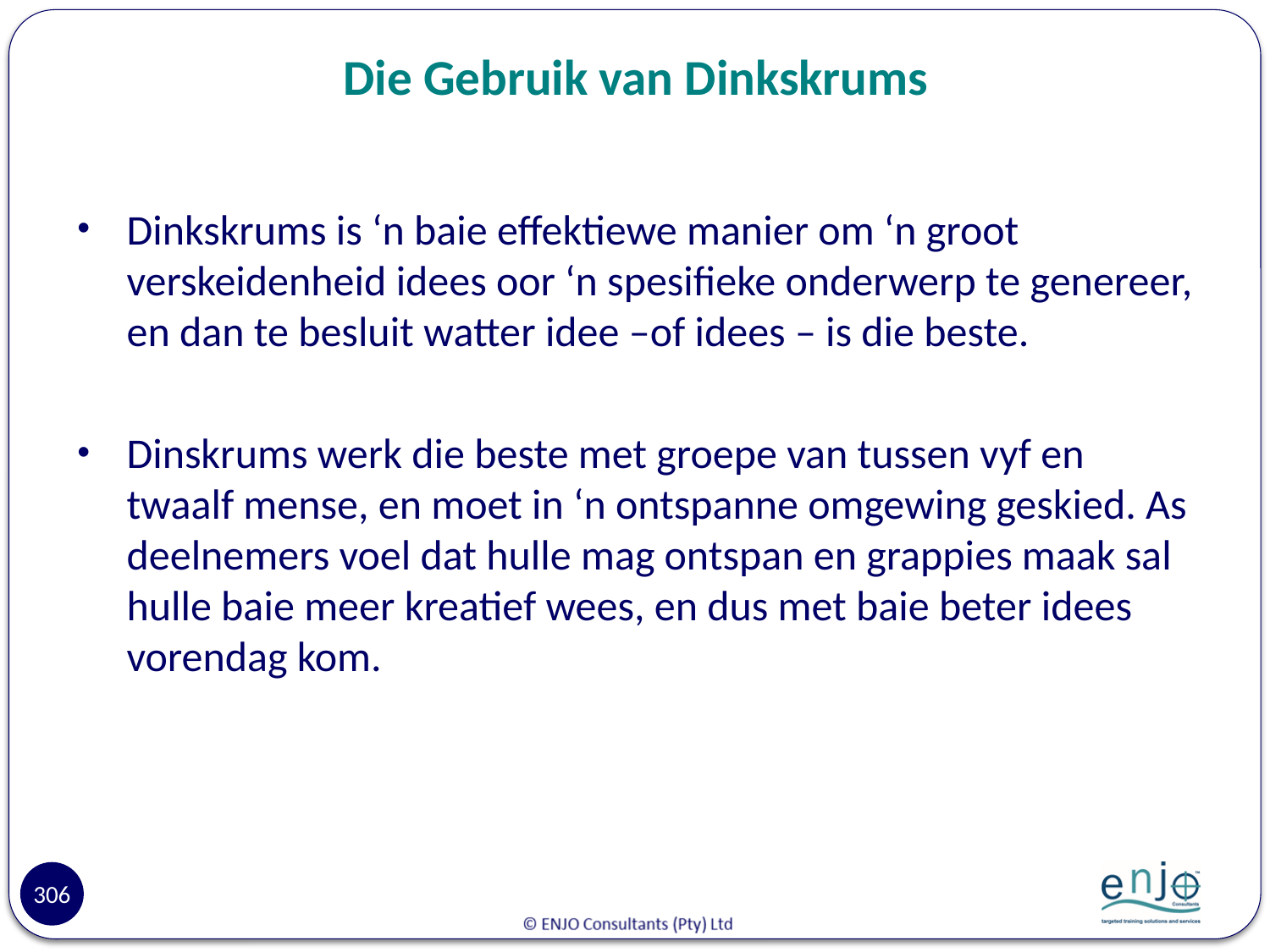

# Die Gebruik van Dinkskrums
Dinkskrums is ‘n baie effektiewe manier om ‘n groot verskeidenheid idees oor ‘n spesifieke onderwerp te genereer, en dan te besluit watter idee –of idees – is die beste.

Dinskrums werk die beste met groepe van tussen vyf en twaalf mense, en moet in ‘n ontspanne omgewing geskied. As deelnemers voel dat hulle mag ontspan en grappies maak sal hulle baie meer kreatief wees, en dus met baie beter idees vorendag kom.

306